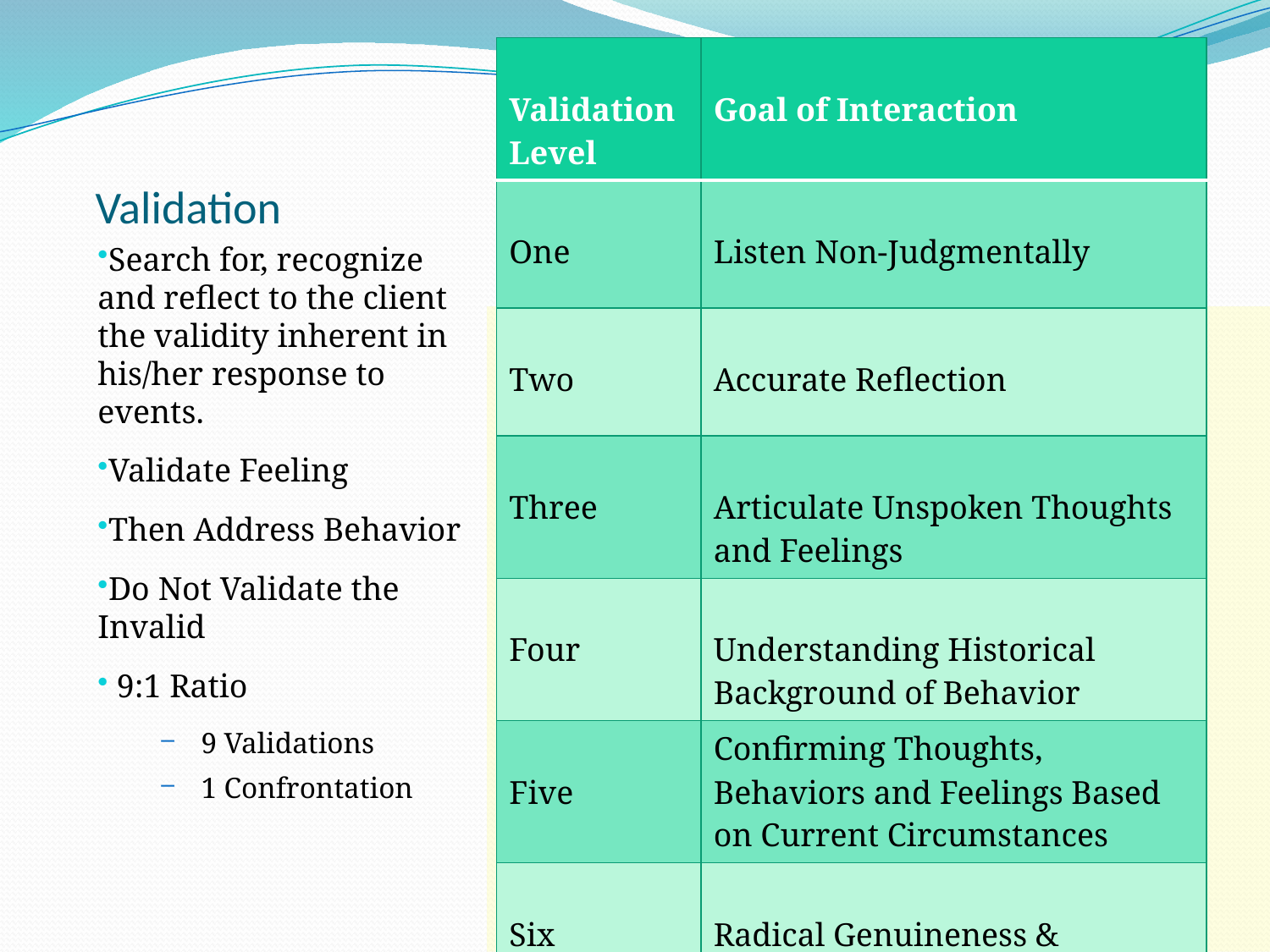

| Validation Level | Goal of Interaction |
| --- | --- |
| One | Listen Non-Judgmentally |
| Two | Accurate Reflection |
| Three | Articulate Unspoken Thoughts and Feelings |
| Four | Understanding Historical Background of Behavior |
| Five | Confirming Thoughts, Behaviors and Feelings Based on Current Circumstances |
| Six | Radical Genuineness & Authenticity |
# Validation
Search for, recognize and reflect to the client the validity inherent in his/her response to events.
Validate Feeling
Then Address Behavior
Do Not Validate the Invalid
 9:1 Ratio
9 Validations
1 Confrontation